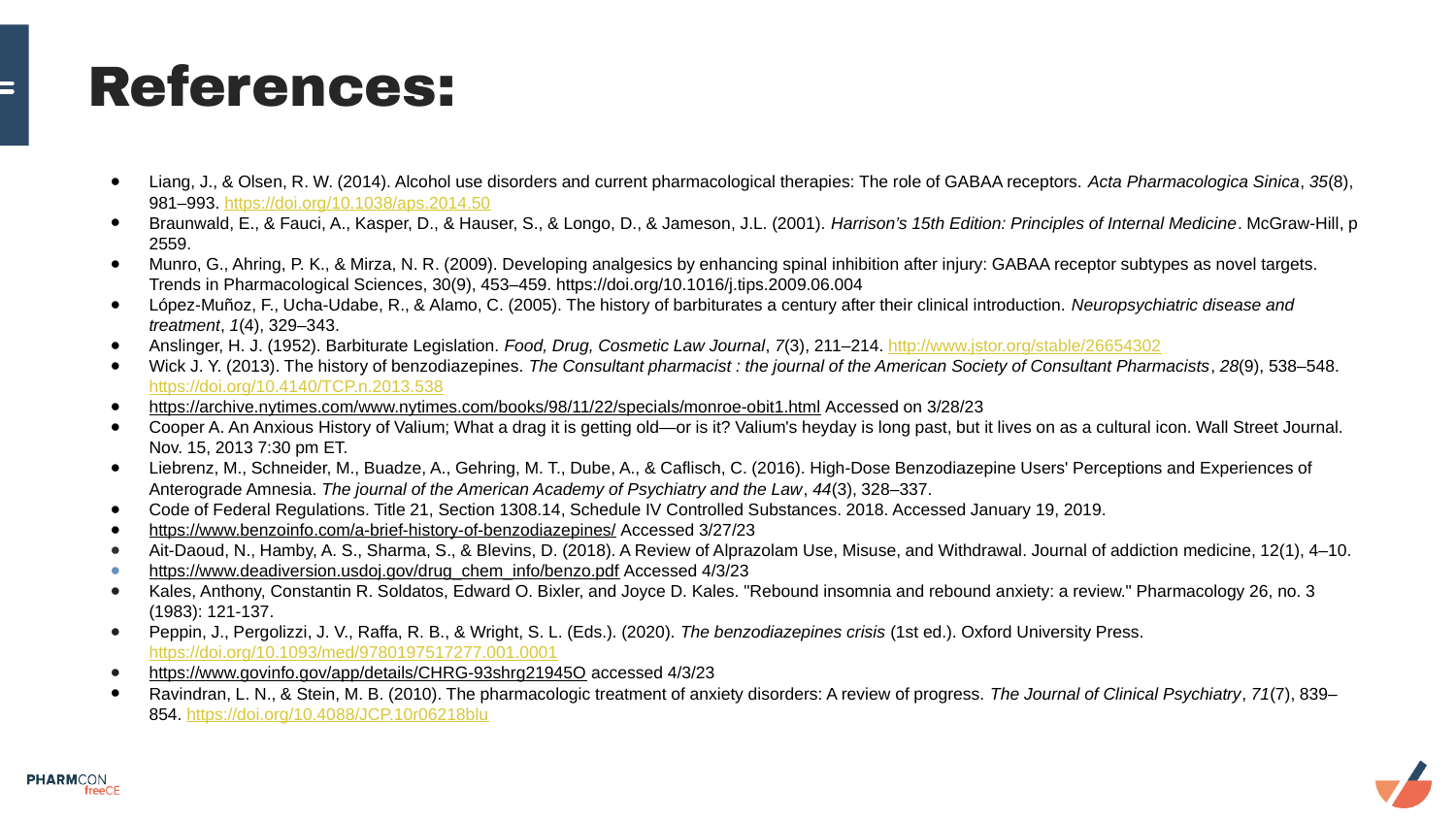

# References:
Liang, J., & Olsen, R. W. (2014). Alcohol use disorders and current pharmacological therapies: The role of GABAA receptors. Acta Pharmacologica Sinica, 35(8), 981–993. https://doi.org/10.1038/aps.2014.50
Braunwald, E., & Fauci, A., Kasper, D., & Hauser, S., & Longo, D., & Jameson, J.L. (2001). Harrison’s 15th Edition: Principles of Internal Medicine. McGraw-Hill, p 2559.
Munro, G., Ahring, P. K., & Mirza, N. R. (2009). Developing analgesics by enhancing spinal inhibition after injury: GABAA receptor subtypes as novel targets. Trends in Pharmacological Sciences, 30(9), 453–459. https://doi.org/10.1016/j.tips.2009.06.004
López-Muñoz, F., Ucha-Udabe, R., & Alamo, C. (2005). The history of barbiturates a century after their clinical introduction. Neuropsychiatric disease and treatment, 1(4), 329–343.
Anslinger, H. J. (1952). Barbiturate Legislation. Food, Drug, Cosmetic Law Journal, 7(3), 211–214. http://www.jstor.org/stable/26654302
Wick J. Y. (2013). The history of benzodiazepines. The Consultant pharmacist : the journal of the American Society of Consultant Pharmacists, 28(9), 538–548. https://doi.org/10.4140/TCP.n.2013.538
https://archive.nytimes.com/www.nytimes.com/books/98/11/22/specials/monroe-obit1.html Accessed on 3/28/23
Cooper A. An Anxious History of Valium; What a drag it is getting old—or is it? Valium's heyday is long past, but it lives on as a cultural icon. Wall Street Journal. Nov. 15, 2013 7:30 pm ET.
Liebrenz, M., Schneider, M., Buadze, A., Gehring, M. T., Dube, A., & Caflisch, C. (2016). High-Dose Benzodiazepine Users' Perceptions and Experiences of Anterograde Amnesia. The journal of the American Academy of Psychiatry and the Law, 44(3), 328–337.
Code of Federal Regulations. Title 21, Section 1308.14, Schedule IV Controlled Substances. 2018. Accessed January 19, 2019.
https://www.benzoinfo.com/a-brief-history-of-benzodiazepines/ Accessed 3/27/23
Ait-Daoud, N., Hamby, A. S., Sharma, S., & Blevins, D. (2018). A Review of Alprazolam Use, Misuse, and Withdrawal. Journal of addiction medicine, 12(1), 4–10.
https://www.deadiversion.usdoj.gov/drug_chem_info/benzo.pdf Accessed 4/3/23
Kales, Anthony, Constantin R. Soldatos, Edward O. Bixler, and Joyce D. Kales. "Rebound insomnia and rebound anxiety: a review." Pharmacology 26, no. 3 (1983): 121-137.
Peppin, J., Pergolizzi, J. V., Raffa, R. B., & Wright, S. L. (Eds.). (2020). The benzodiazepines crisis (1st ed.). Oxford University Press. https://doi.org/10.1093/med/9780197517277.001.0001
https://www.govinfo.gov/app/details/CHRG-93shrg21945O accessed 4/3/23
Ravindran, L. N., & Stein, M. B. (2010). The pharmacologic treatment of anxiety disorders: A review of progress. The Journal of Clinical Psychiatry, 71(7), 839–854. https://doi.org/10.4088/JCP.10r06218blu